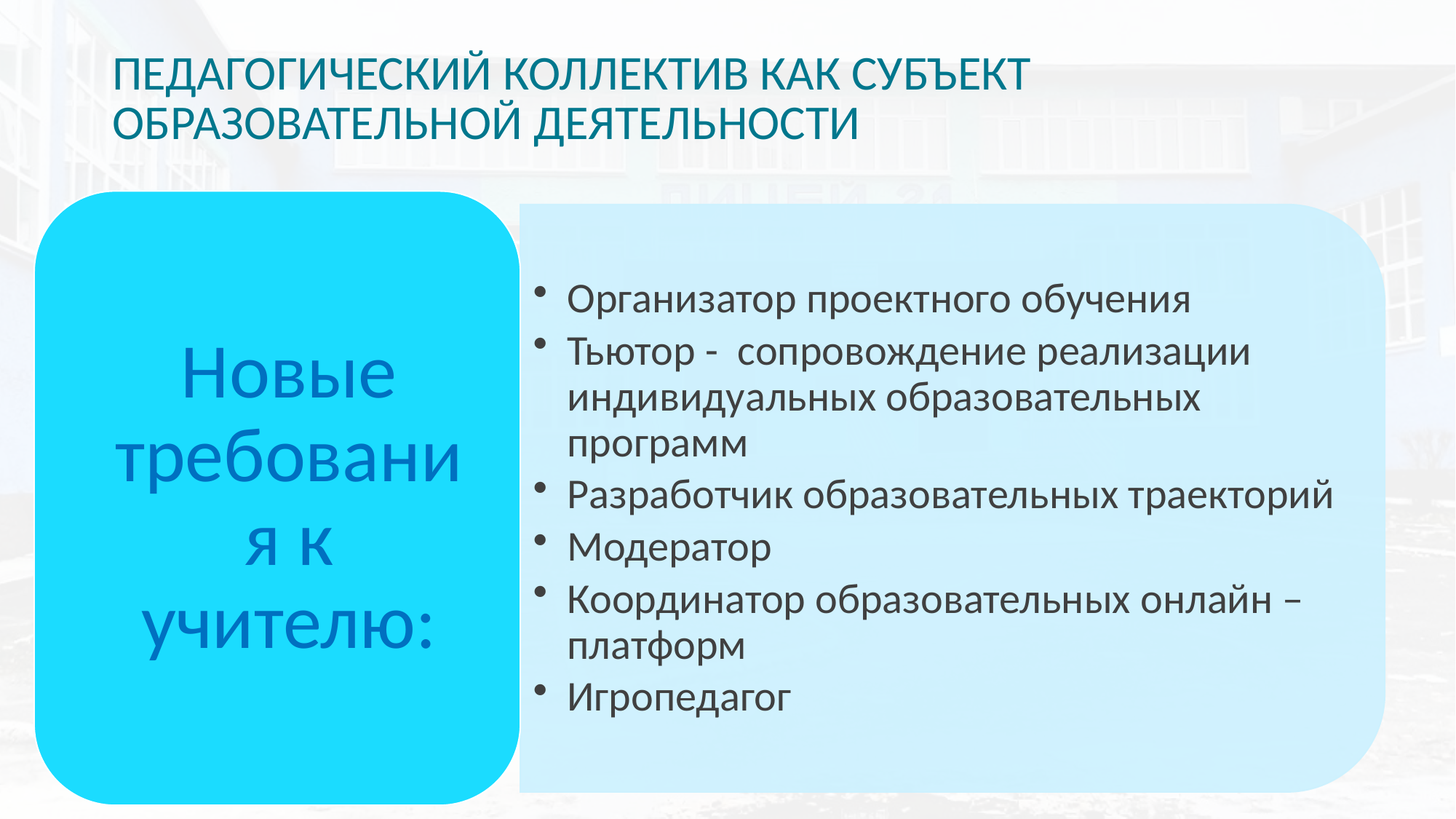

# Педагогический коллектив как субъект образовательной деятельности
Организатор проектного обучения
Тьютор -  сопровождение реализации индивидуальных образовательных программ
Разработчик образовательных траекторий
Модератор
Координатор образовательных онлайн – платформ
Игропедагог
Новые требования к учителю: